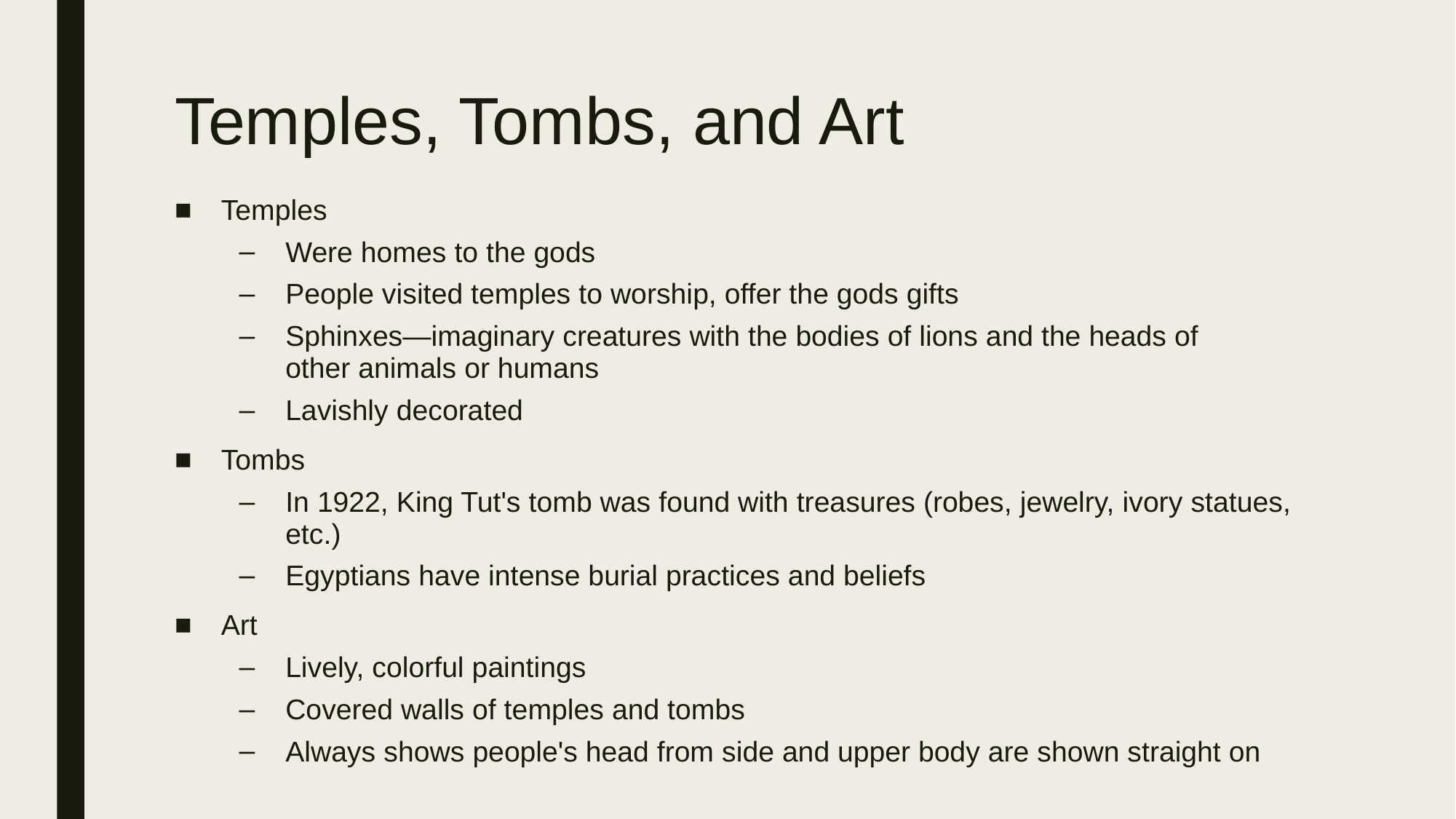

# Temples, Tombs, and Art
Temples
Were homes to the gods
People visited temples to worship, offer the gods gifts
Sphinxes—imaginary creatures with the bodies of lions and the heads of other animals or humans
Lavishly decorated
Tombs
In 1922, King Tut's tomb was found with treasures (robes, jewelry, ivory statues, etc.)
Egyptians have intense burial practices and beliefs
Art
Lively, colorful paintings
Covered walls of temples and tombs
Always shows people's head from side and upper body are shown straight on